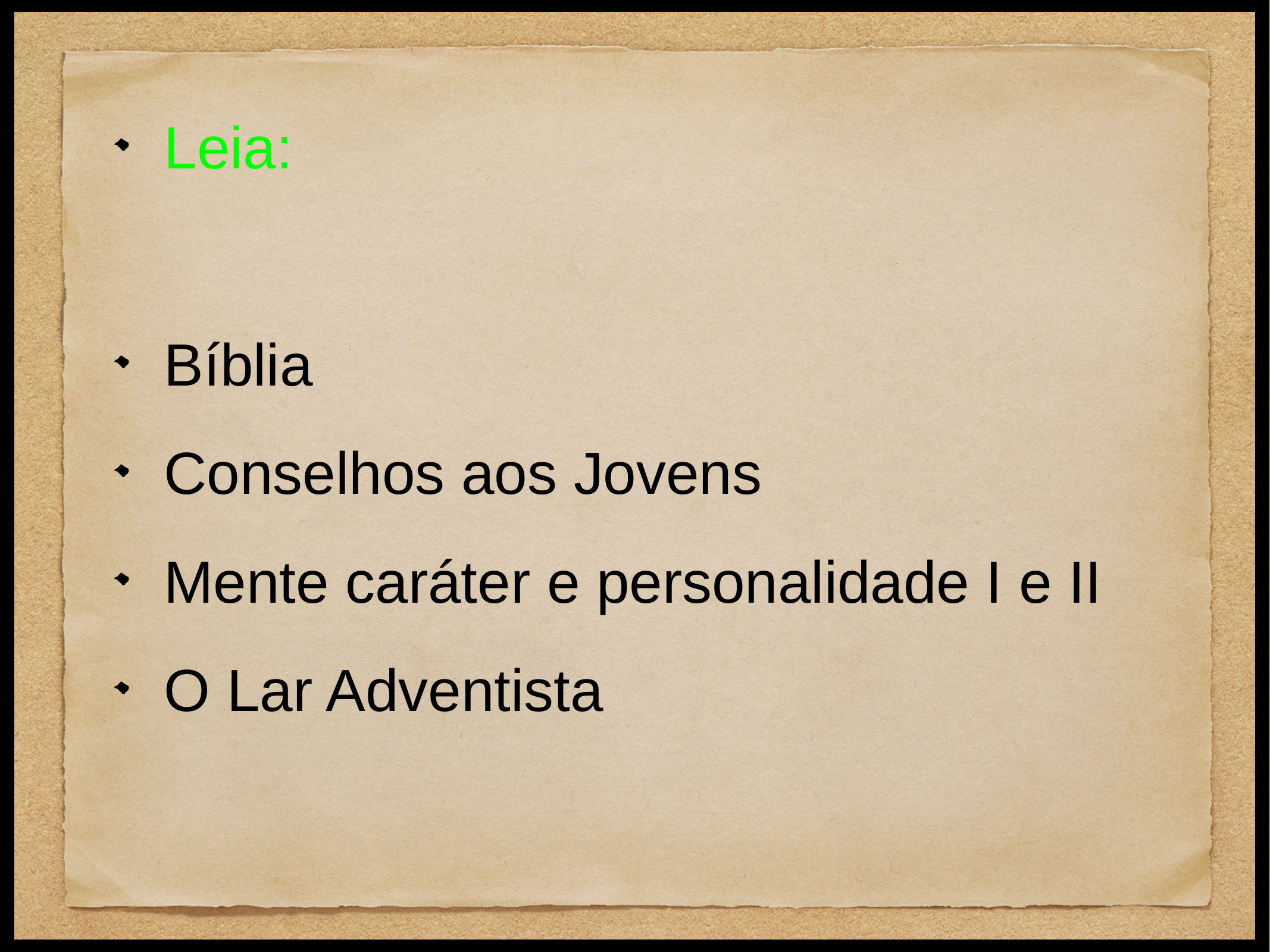

Leia:

Bíblia
Conselhos aos Jovens
Mente caráter e personalidade I e II
O Lar Adventista